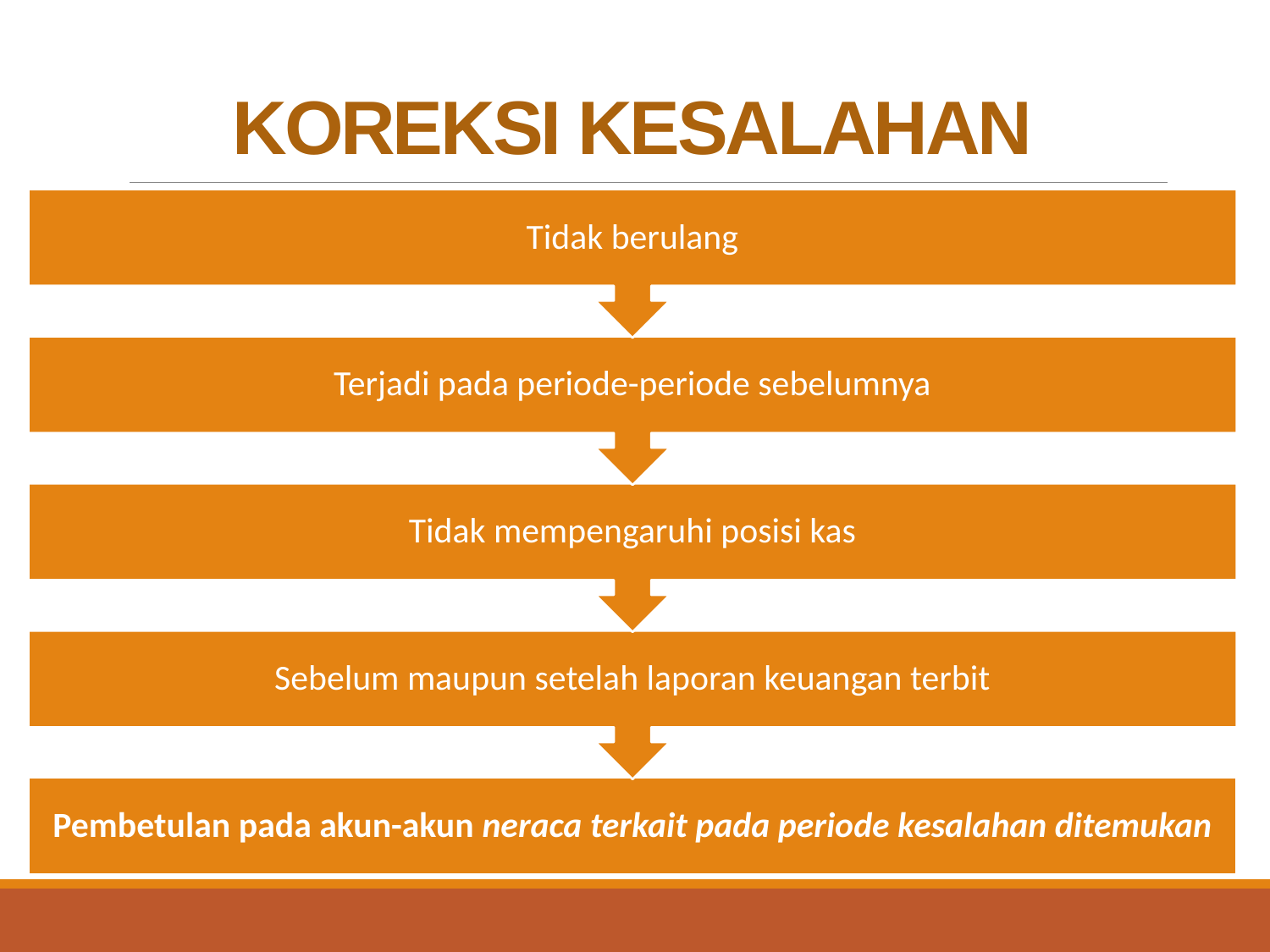

# KOREKSI KESALAHAN
Pembetulan pada akun-akun neraca terkait pada periode kesalahan ditemukan
Sebelum maupun setelah laporan keuangan terbit
Tidak mempengaruhi posisi kas
Terjadi pada periode-periode sebelumnya
Tidak berulang